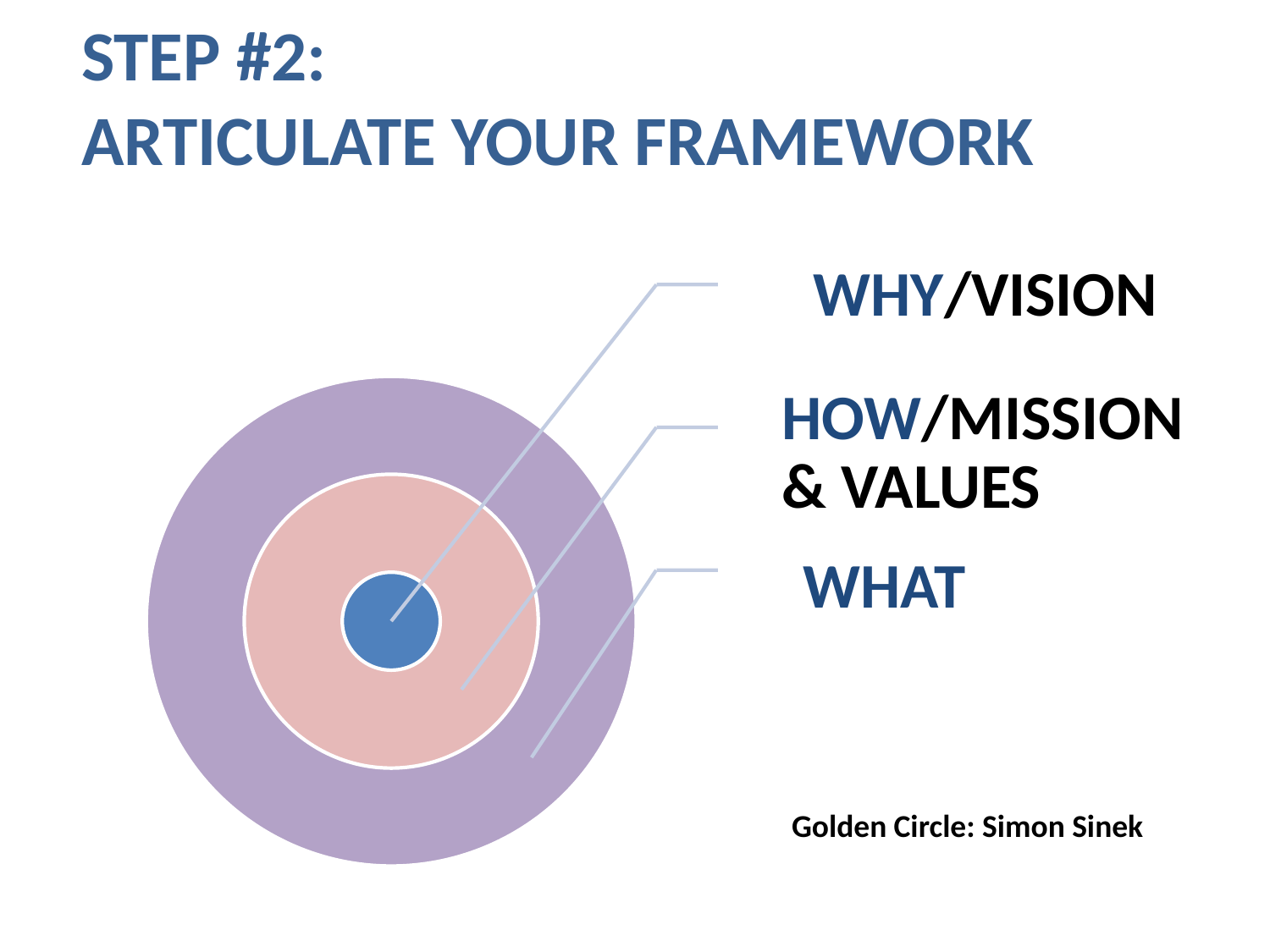

# STEP #2: ARTICULATE YOUR FRAMEWORK
WHY/VISION
HOW/MISSION & VALUES
WHAT
Golden Circle: Simon Sinek